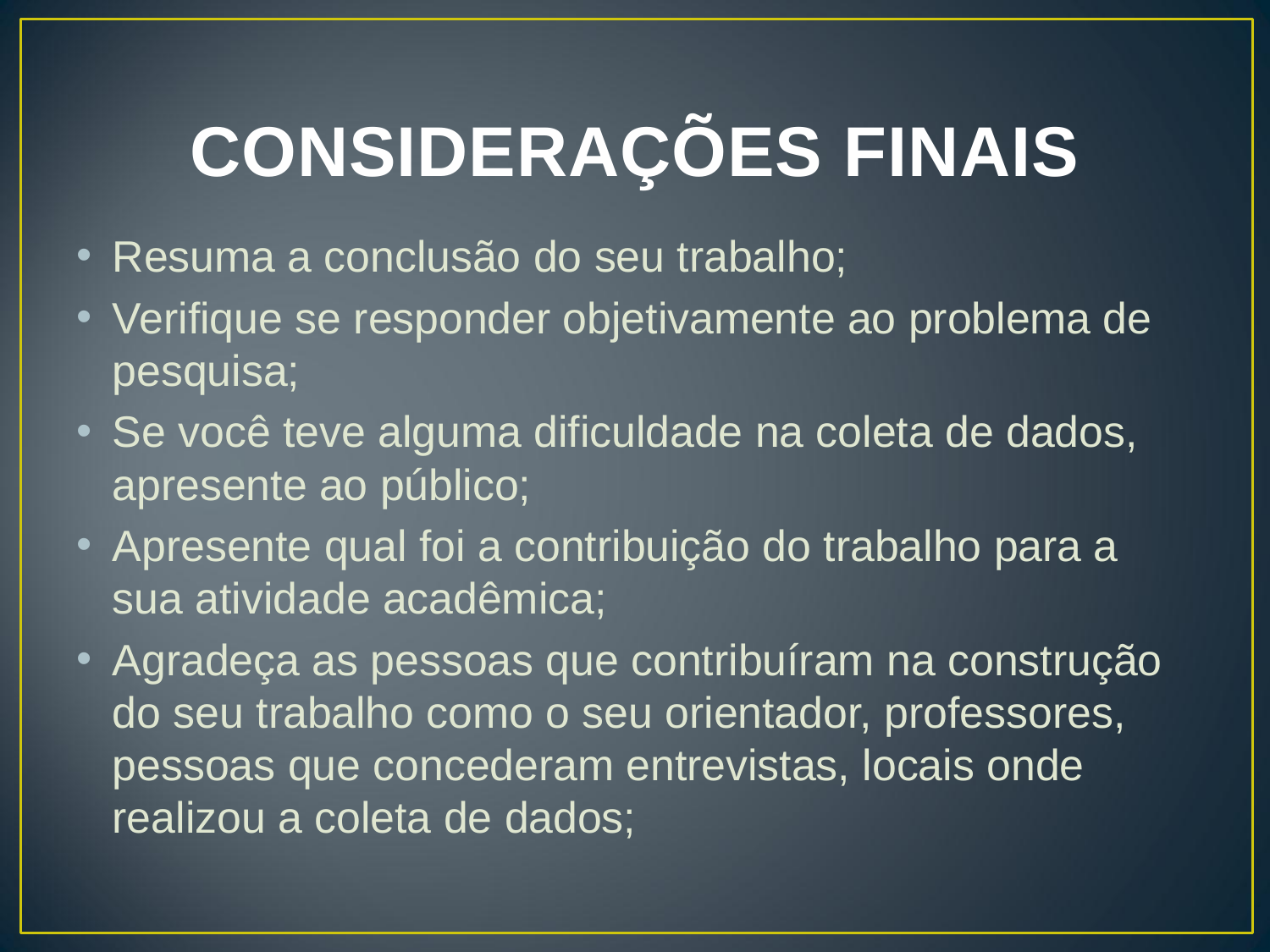

# CONSIDERAÇÕES FINAIS
Resuma a conclusão do seu trabalho;
Verifique se responder objetivamente ao problema de pesquisa;
Se você teve alguma dificuldade na coleta de dados, apresente ao público;
Apresente qual foi a contribuição do trabalho para a sua atividade acadêmica;
Agradeça as pessoas que contribuíram na construção do seu trabalho como o seu orientador, professores, pessoas que concederam entrevistas, locais onde realizou a coleta de dados;